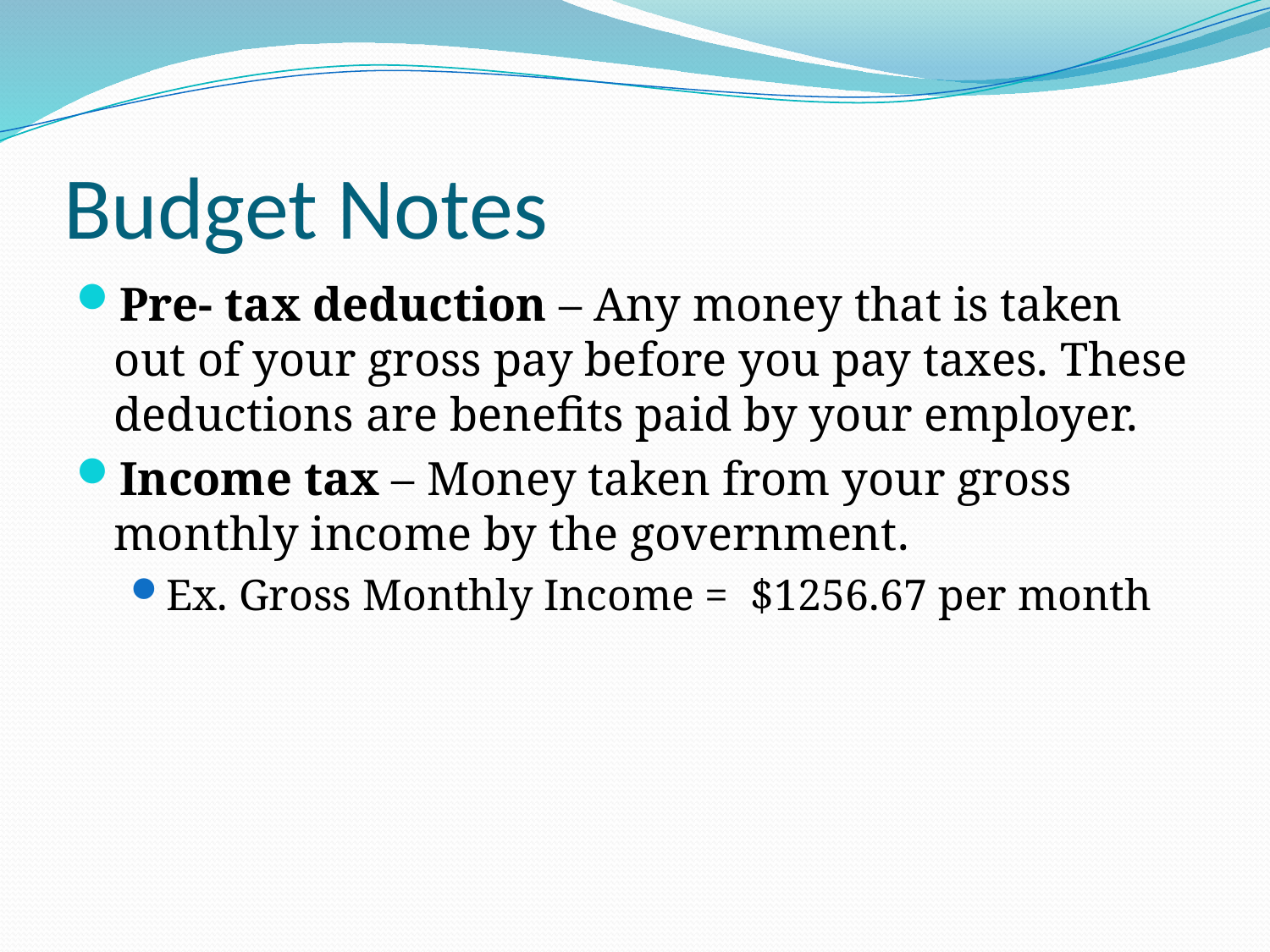

# Budget Notes
Pre- tax deduction – Any money that is taken out of your gross pay before you pay taxes. These deductions are benefits paid by your employer.
Income tax – Money taken from your gross monthly income by the government.
Ex. Gross Monthly Income =  $1256.67 per month